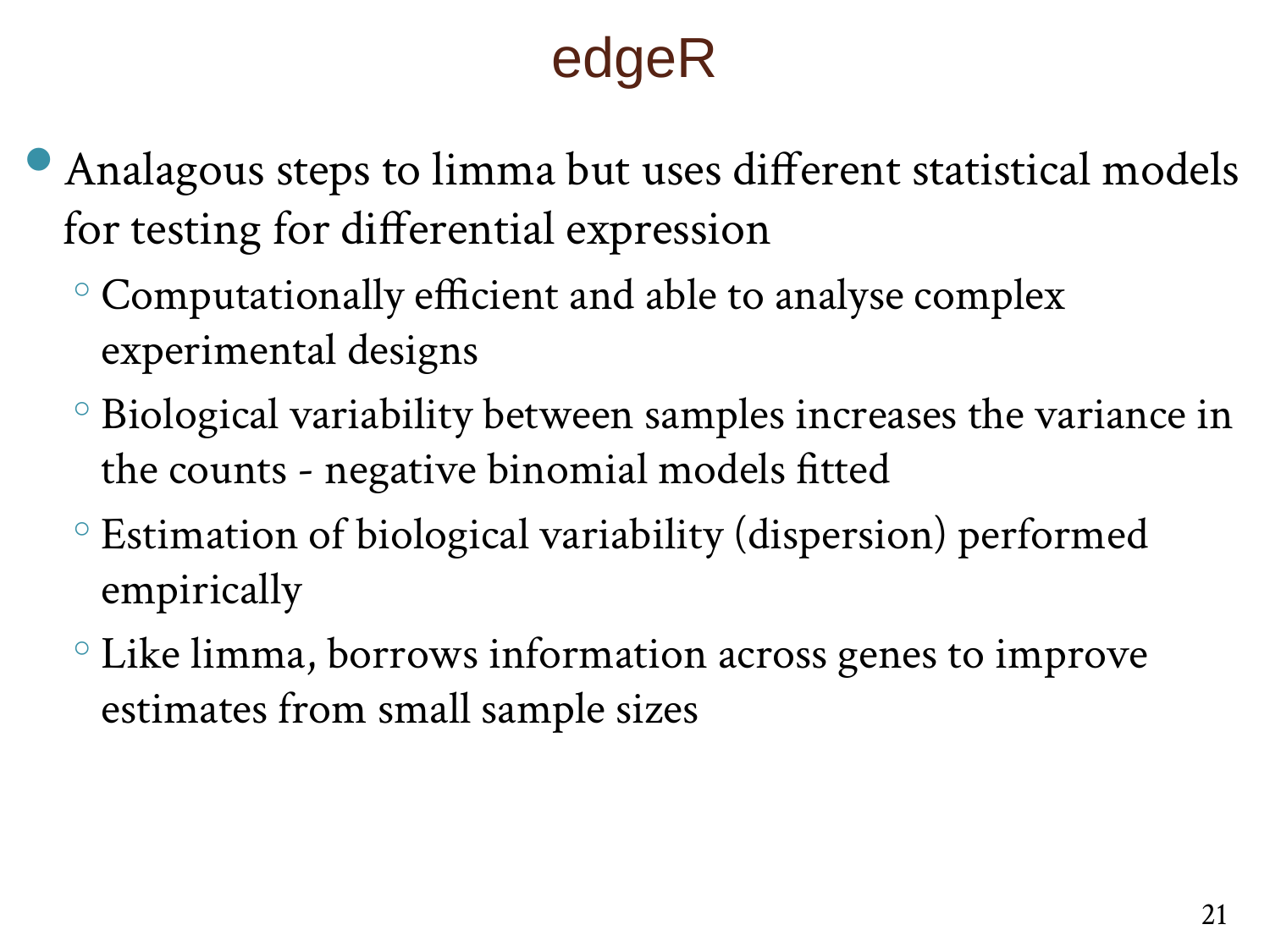

# edgeR
Analagous steps to limma but uses different statistical models for testing for differential expression
Computationally efficient and able to analyse complex experimental designs
Biological variability between samples increases the variance in the counts - negative binomial models fitted
Estimation of biological variability (dispersion) performed empirically
Like limma, borrows information across genes to improve estimates from small sample sizes
21